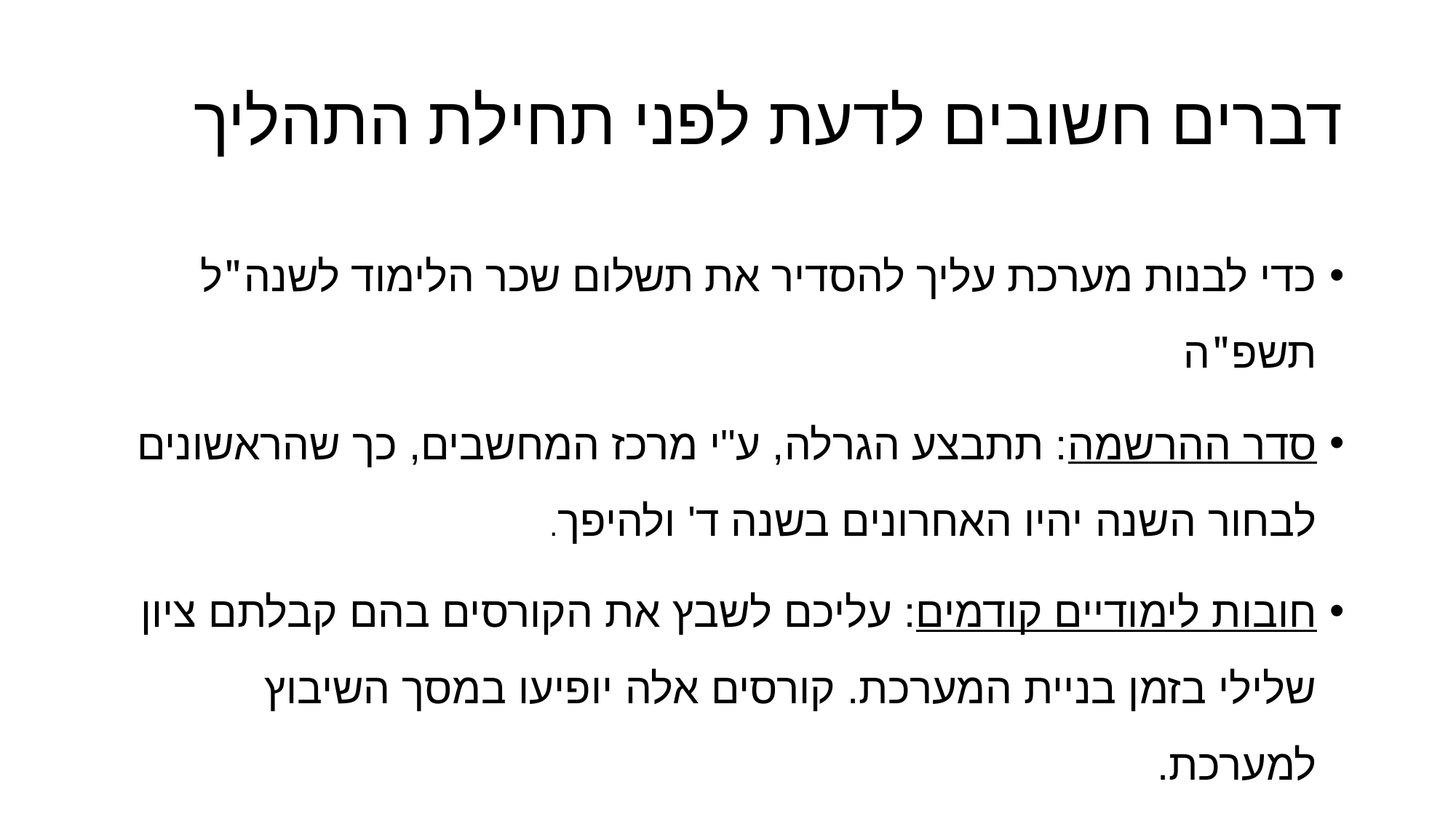

# דברים חשובים לדעת לפני תחילת התהליך
כדי לבנות מערכת עליך להסדיר את תשלום שכר הלימוד לשנה"ל תשפ"ה
סדר ההרשמה: תתבצע הגרלה, ע"י מרכז המחשבים, כך שהראשונים לבחור השנה יהיו האחרונים בשנה ד' ולהיפך.
חובות לימודיים קודמים: עליכם לשבץ את הקורסים בהם קבלתם ציון שלילי בזמן בניית המערכת. קורסים אלה יופיעו במסך השיבוץ למערכת.
במידה ויש התנגשות עם קורסי שנה ג', עליכם לפנות במייל אל קטיה/מירה/מאיה